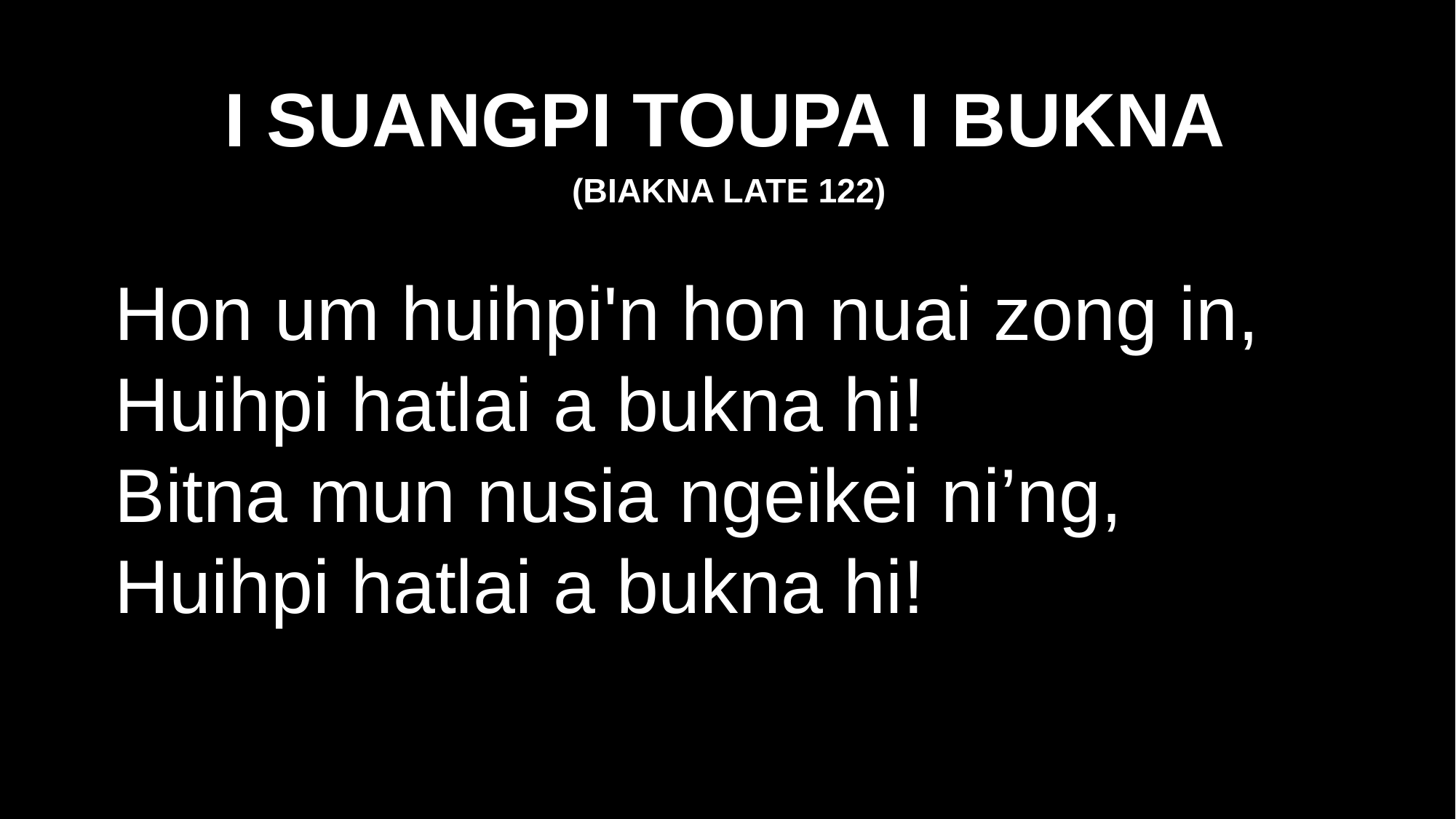

# I SUANGPI TOUPA I BUKNA
(BIAKNA LATE 122)
Hon um huihpi'n hon nuai zong in,
Huihpi hatlai a bukna hi!
Bitna mun nusia ngeikei ni’ng,
Huihpi hatlai a bukna hi!